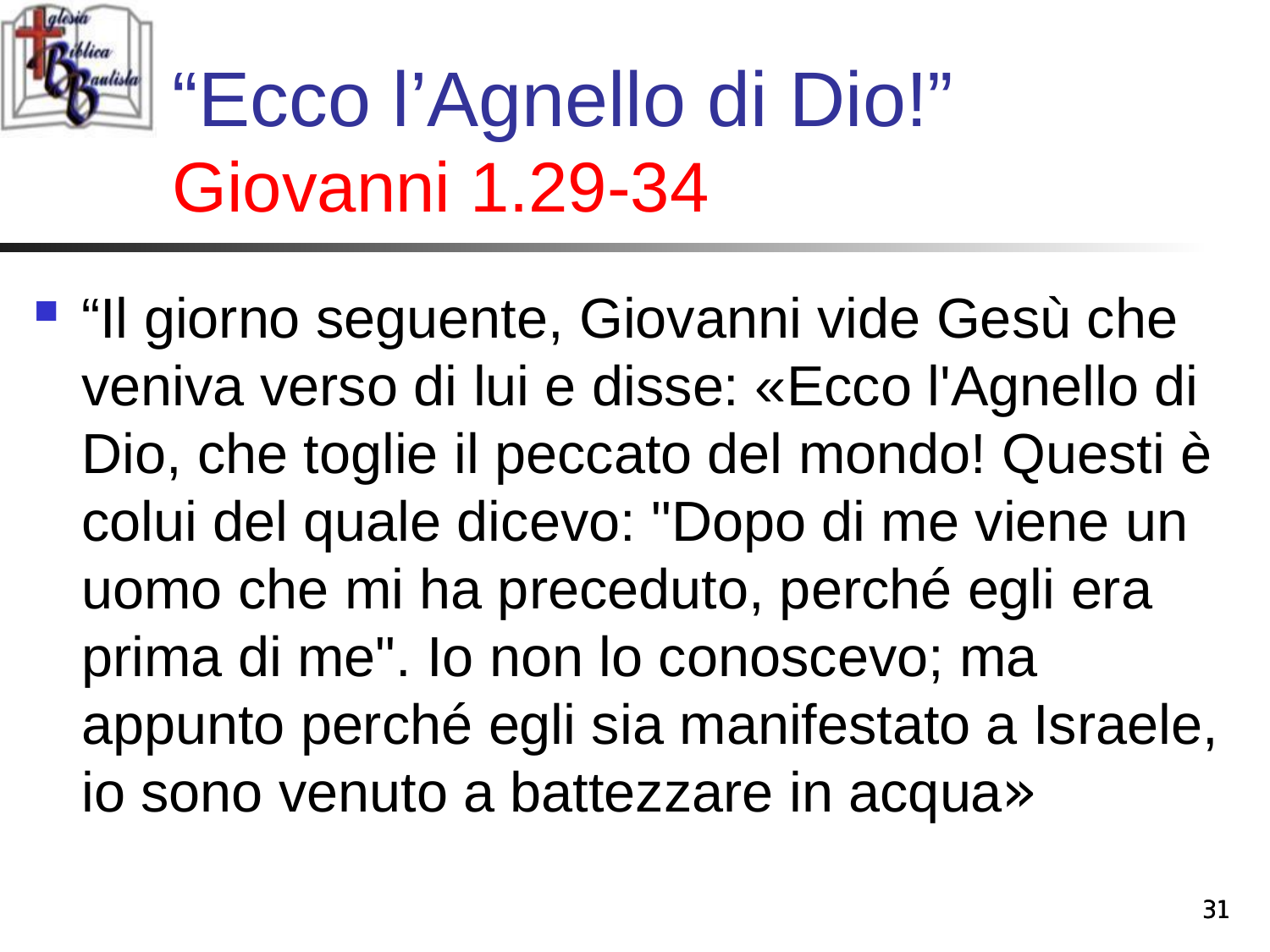

# “Ecco l’Agnello di Dio!” Giovanni 1.29-34
“Il giorno seguente, Giovanni vide Gesù che veniva verso di lui e disse: «Ecco l'Agnello di Dio, che toglie il peccato del mondo! Questi è colui del quale dicevo: "Dopo di me viene un uomo che mi ha preceduto, perché egli era prima di me". Io non lo conoscevo; ma appunto perché egli sia manifestato a Israele, io sono venuto a battezzare in acqua»

31
31